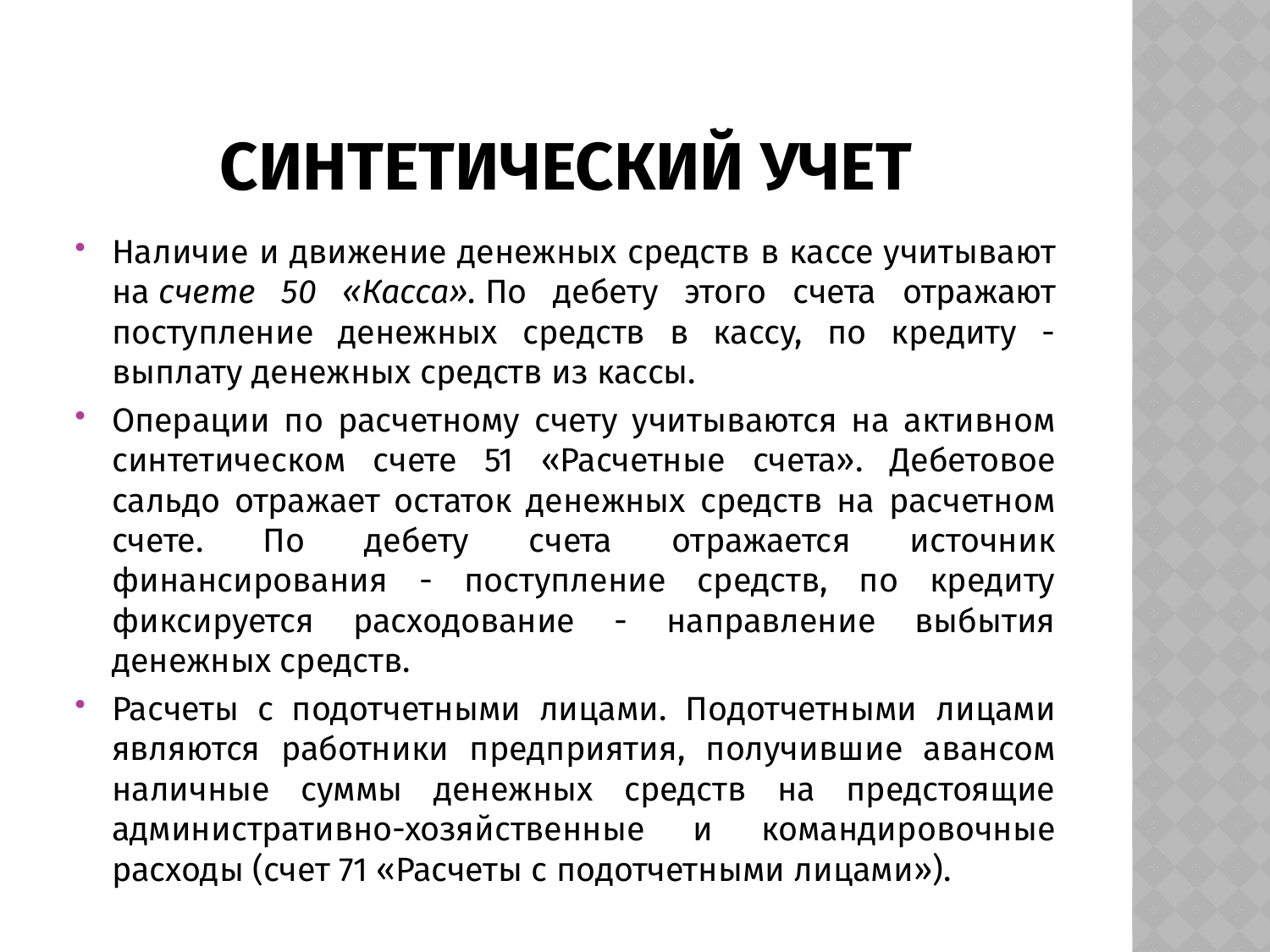

# Синтетический учет
Наличие и движение денежных средств в кассе учитывают на счете 50 «Касса». По дебету этого счета отражают поступление денежных средств в кассу, по кредиту - выплату денежных средств из кассы.
Операции по расчетному счету учитываются на активном синтетическом счете 51 «Расчетные счета». Дебетовое сальдо отражает остаток денежных средств на расчетном счете. По дебету счета отражается источник финансирования - поступление средств, по кредиту фиксируется расходование - направление выбытия денежных средств.
Расчеты с подотчетными лицами. Подотчетными лицами являются работники предприятия, получившие авансом наличные суммы денежных средств на предстоящие административно-хозяйственные и командировочные расходы (счет 71 «Расчеты с подотчетными лицами»).